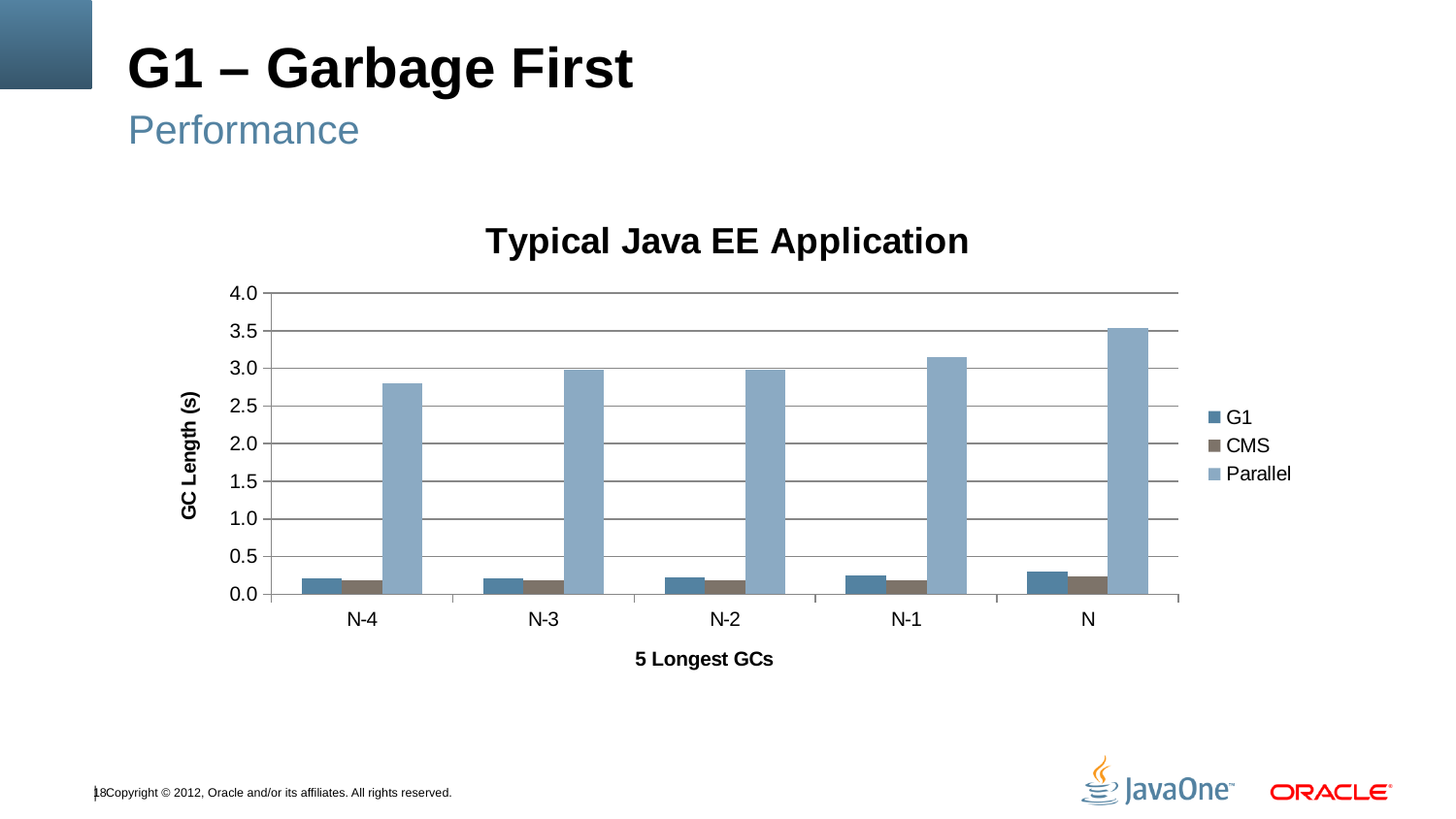

# G1 – Garbage First
Performance

### Chart: Typical Java EE Application

| Category | G1 | CMS | Parallel |
|---|---|---|---|
| N-4 | 0.213158 | 0.180108 | 2.806141999999998 |
| N-3 | 0.213587 | 0.180941 | 2.985827 |
| N-2 | 0.219951 | 0.18126 | 2.98848 |
| N-1 | 0.249723 | 0.186917 | 3.150779 |
| N | 0.295588 | 0.234326 | 3.535484999999999 |